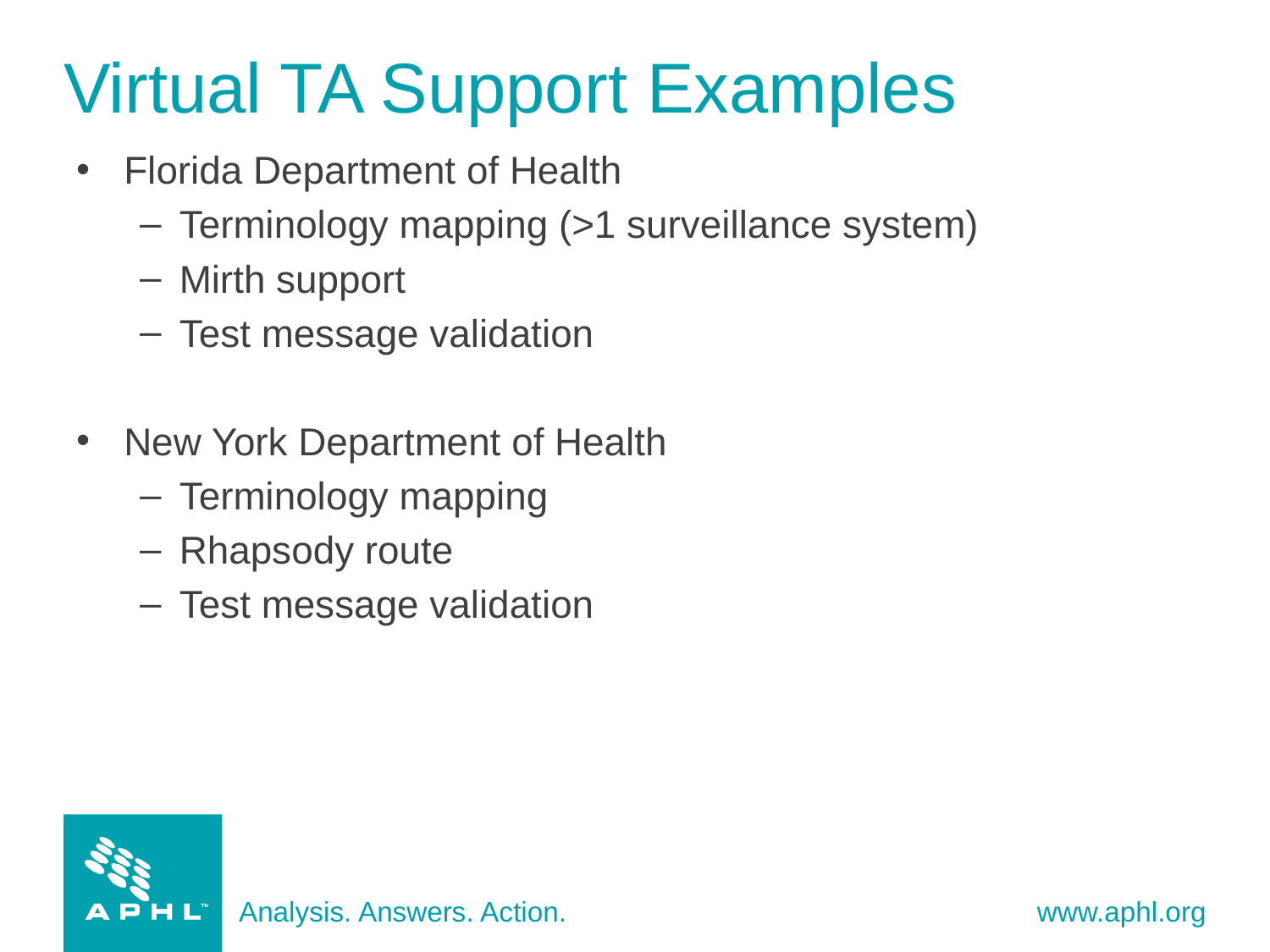

# Virtual TA Support Examples
Florida Department of Health
Terminology mapping (>1 surveillance system)
Mirth support
Test message validation

New York Department of Health
Terminology mapping
Rhapsody route
Test message validation